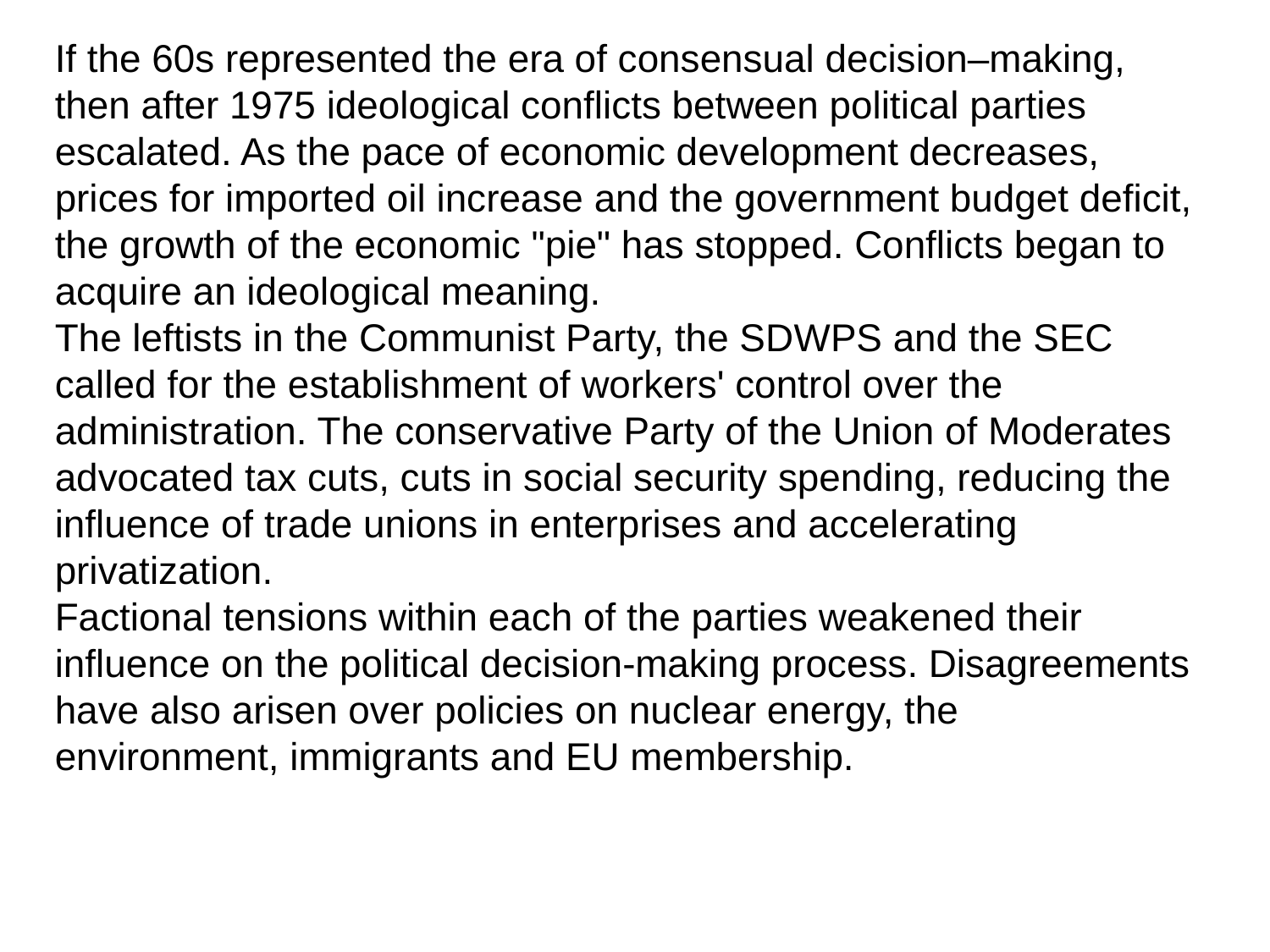

If the 60s represented the era of consensual decision–making, then after 1975 ideological conflicts between political parties escalated. As the pace of economic development decreases, prices for imported oil increase and the government budget deficit, the growth of the economic "pie" has stopped. Conflicts began to acquire an ideological meaning.
The leftists in the Communist Party, the SDWPS and the SEC called for the establishment of workers' control over the administration. The conservative Party of the Union of Moderates advocated tax cuts, cuts in social security spending, reducing the influence of trade unions in enterprises and accelerating privatization.
Factional tensions within each of the parties weakened their influence on the political decision-making process. Disagreements have also arisen over policies on nuclear energy, the environment, immigrants and EU membership.